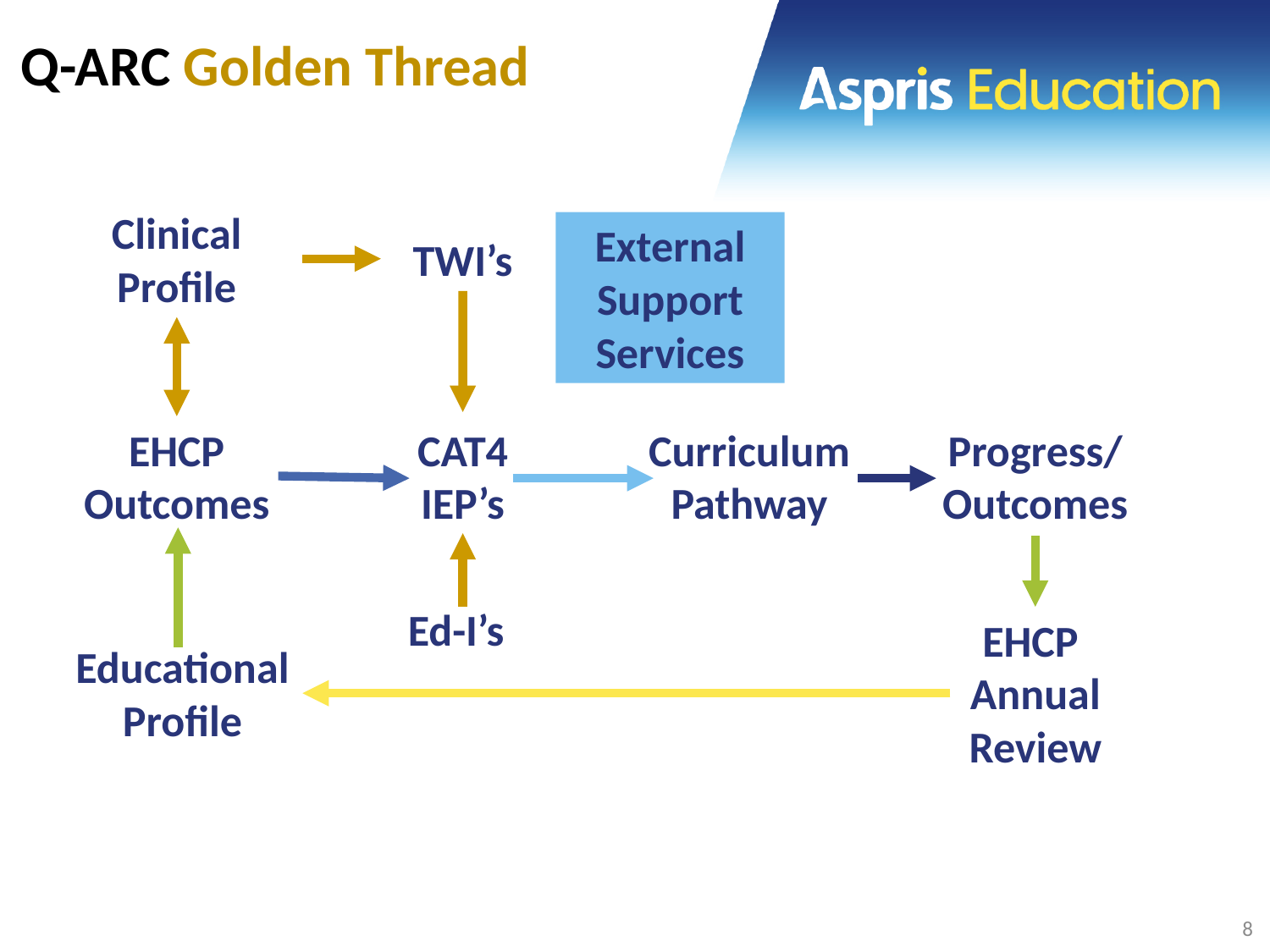

# Q-ARC Golden Thread

Clinical Profile
External Support Services
TWI’s
EHCP Outcomes
CAT4
IEP’s
Curriculum Pathway
Progress/ Outcomes
Ed-I’s
EHCP
Annual Review
Educational Profile
8